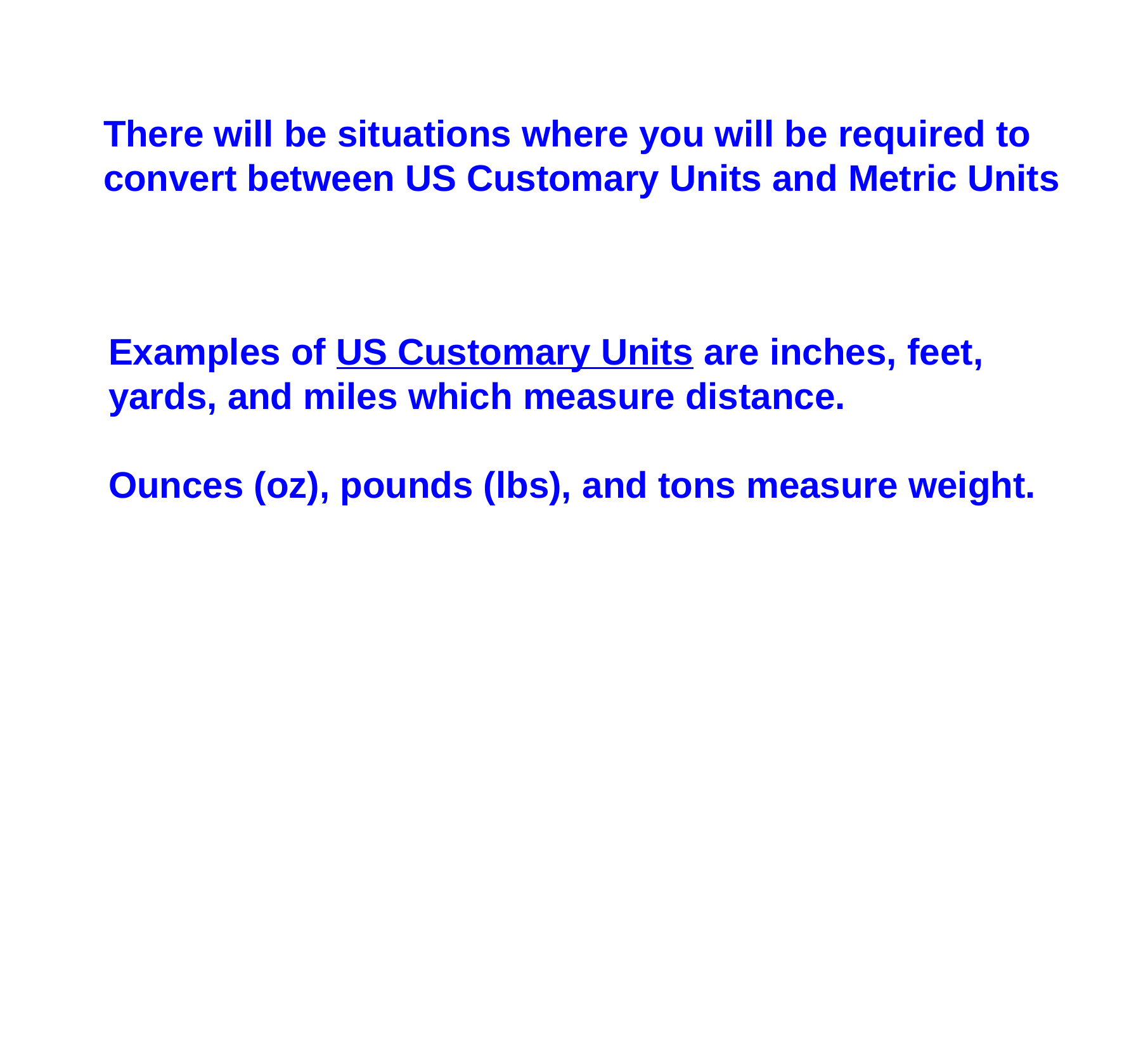

There will be situations where you will be required to convert between US Customary Units and Metric Units
Examples of US Customary Units are inches, feet, yards, and miles which measure distance.

Ounces (oz), pounds (lbs), and tons measure weight.